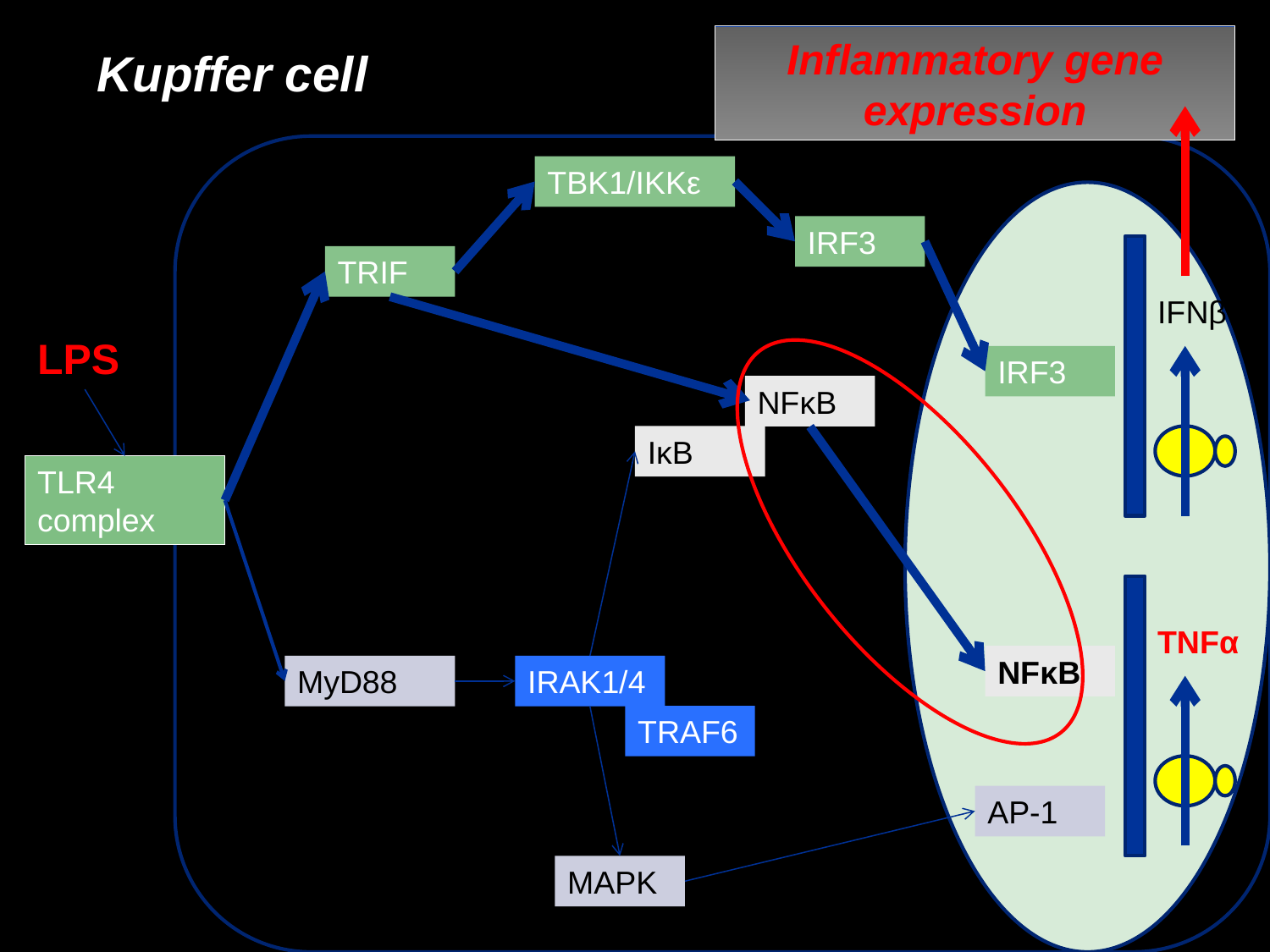

Inflammatory gene expression
Kupffer cell

TBK1/IKKε

IRF3

TRIF
IFNβ

LPS
IRF3
NFκB
IκB

TLR4 complex

TNFα
NFκB
MyD88
IRAK1/4
TRAF6

AP-1
MAPK